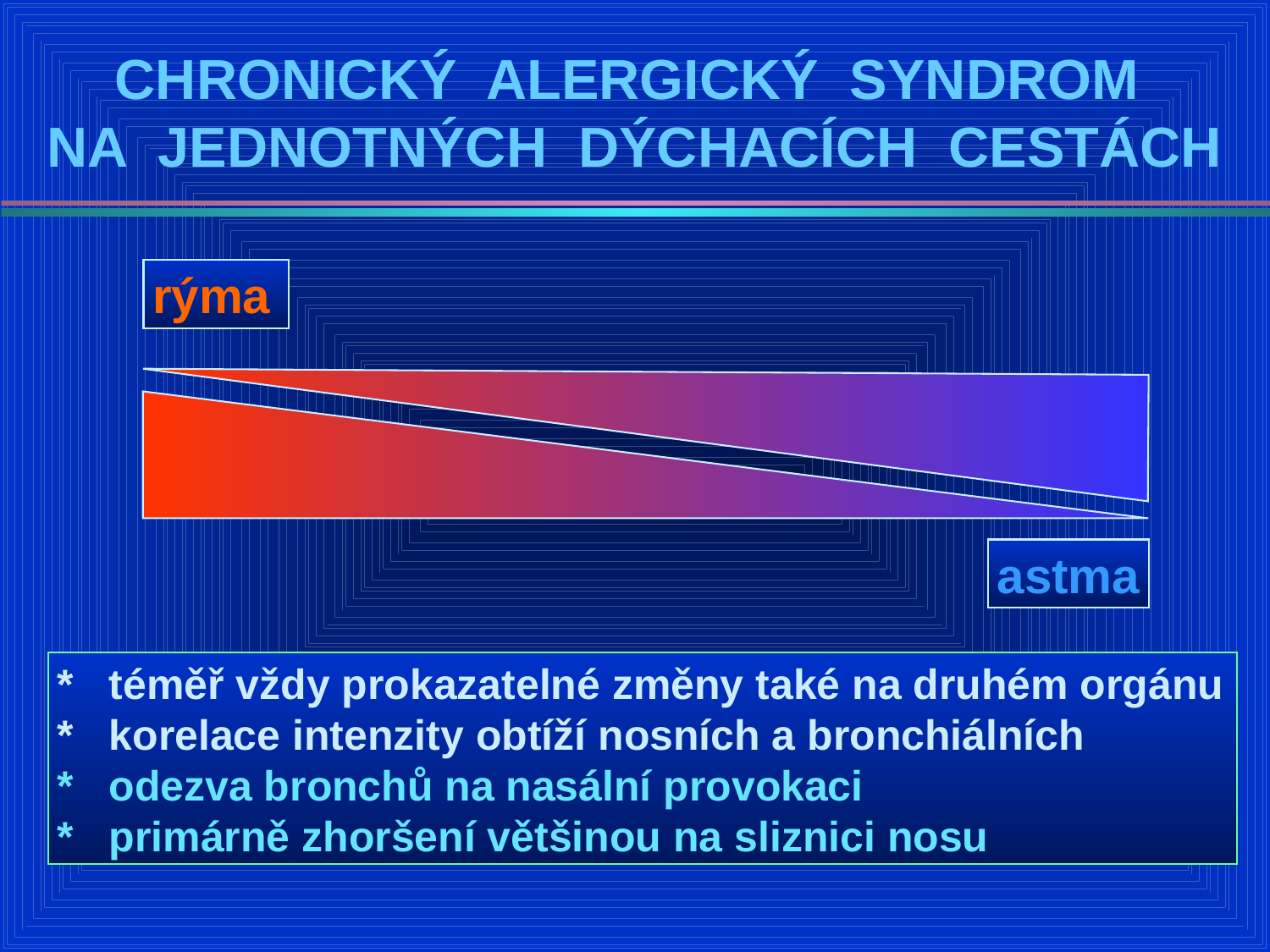

# CHRONICKÝ  ALERGICKÝ  SYNDROM NA  JEDNOTNÝCH  DÝCHACÍCH  CESTÁCH

rýma

astma
*   téměř vždy prokazatelné změny také na druhém orgánu
*   korelace intenzity obtíží nosních a bronchiálních
*   odezva bronchů na nasální provokaci
*   primárně zhoršení většinou na sliznici nosu